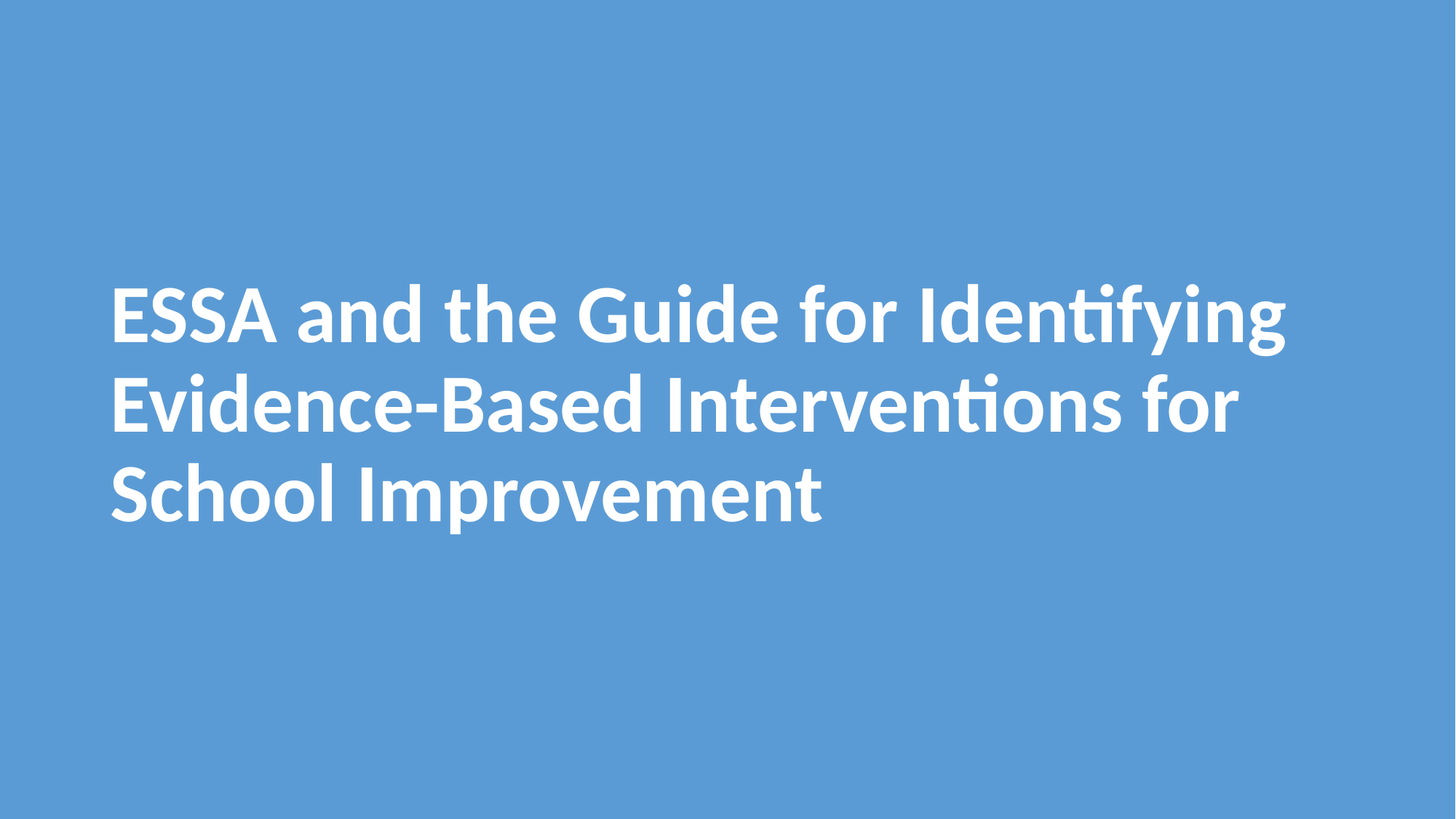

# ESSA and the Guide for Identifying Evidence-Based Interventions for School Improvement

3